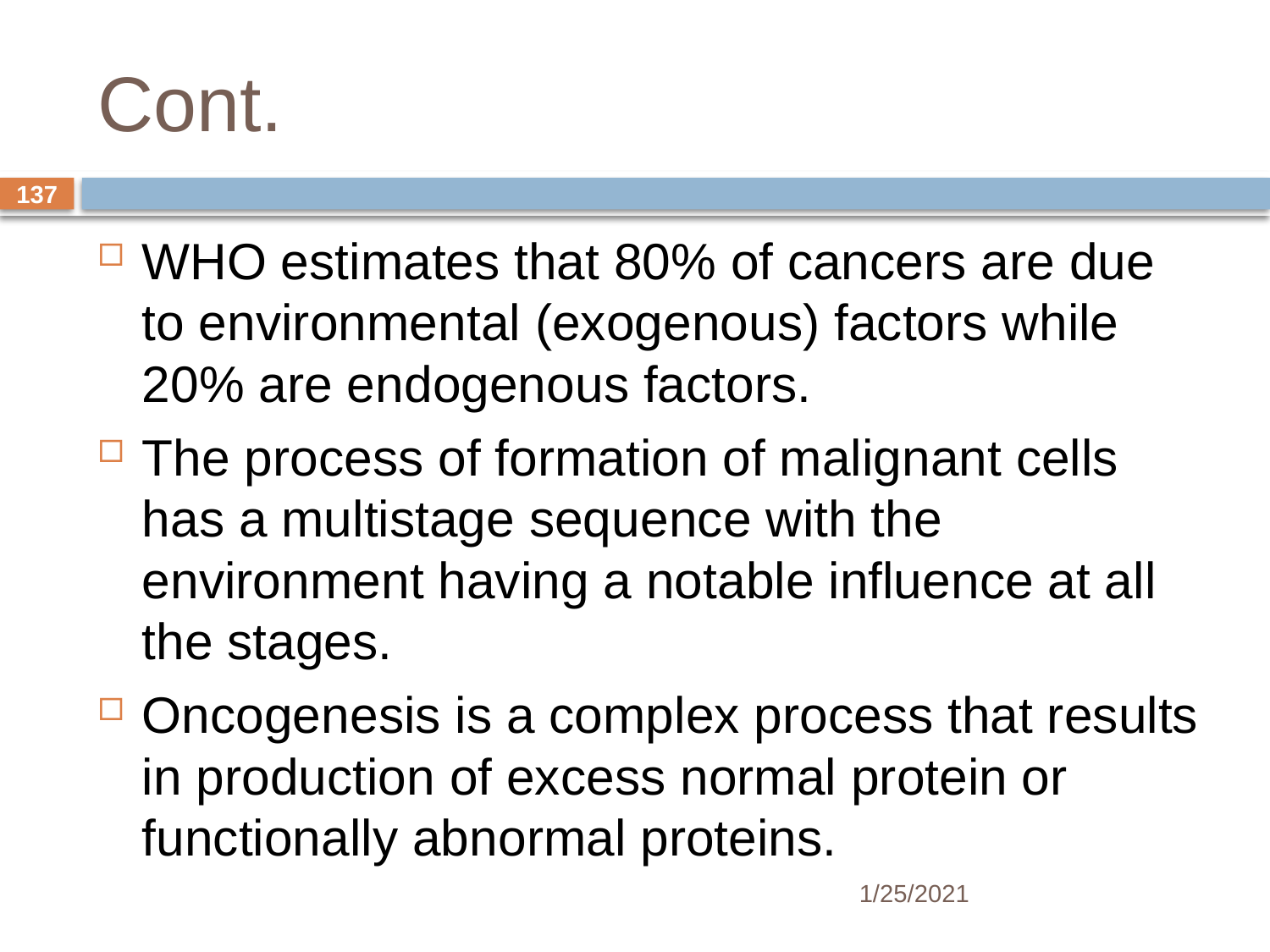

# Cont.
137
WHO estimates that 80% of cancers are due to environmental (exogenous) factors while 20% are endogenous factors.
The process of formation of malignant cells has a multistage sequence with the environment having a notable influence at all the stages.
Oncogenesis is a complex process that results in production of excess normal protein or functionally abnormal proteins.

1/25/2021